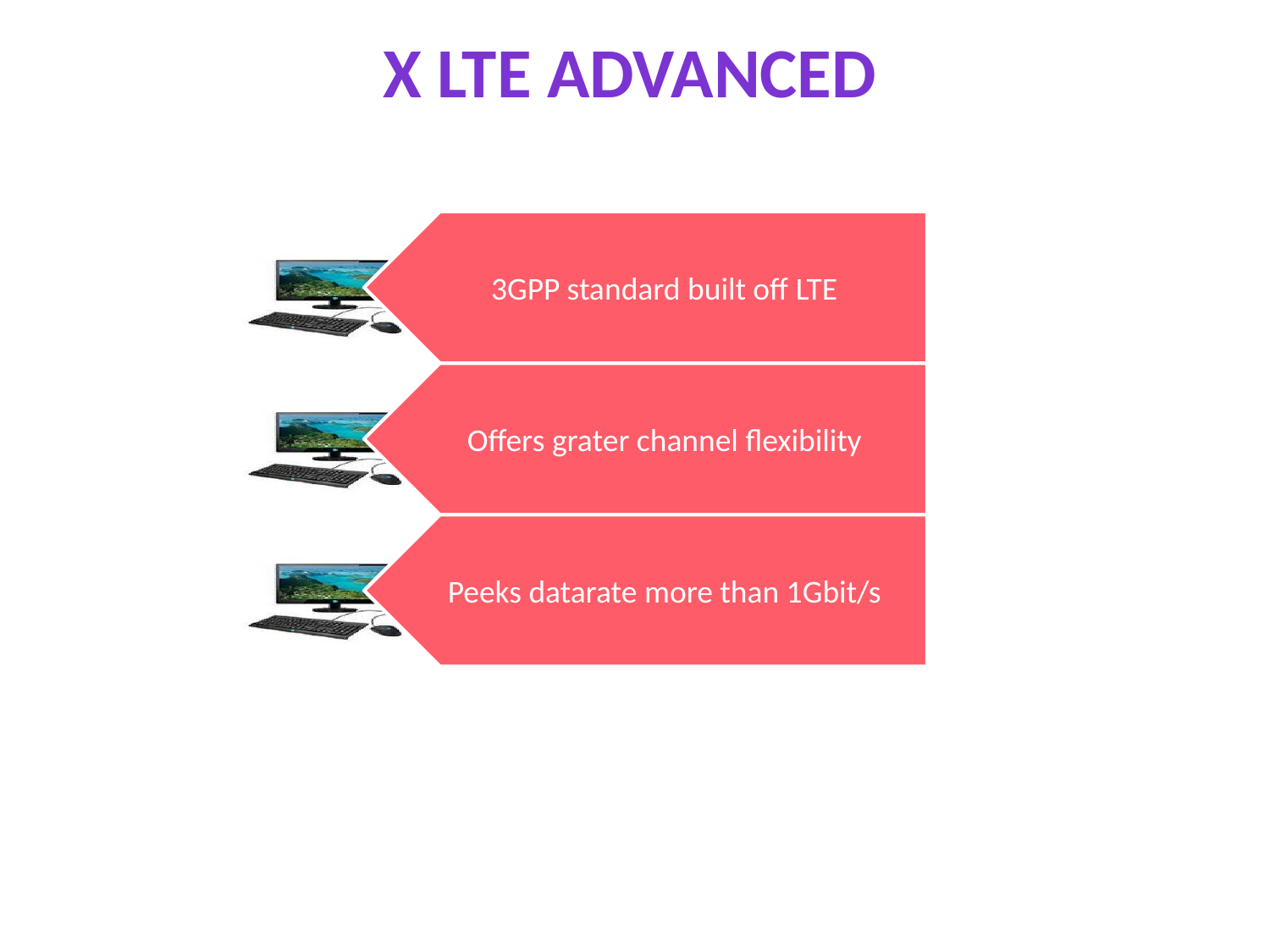

X LTE advanced
3GPP standard built off LTE
Offers grater channel flexibility
Peeks datarate more than 1Gbit/s